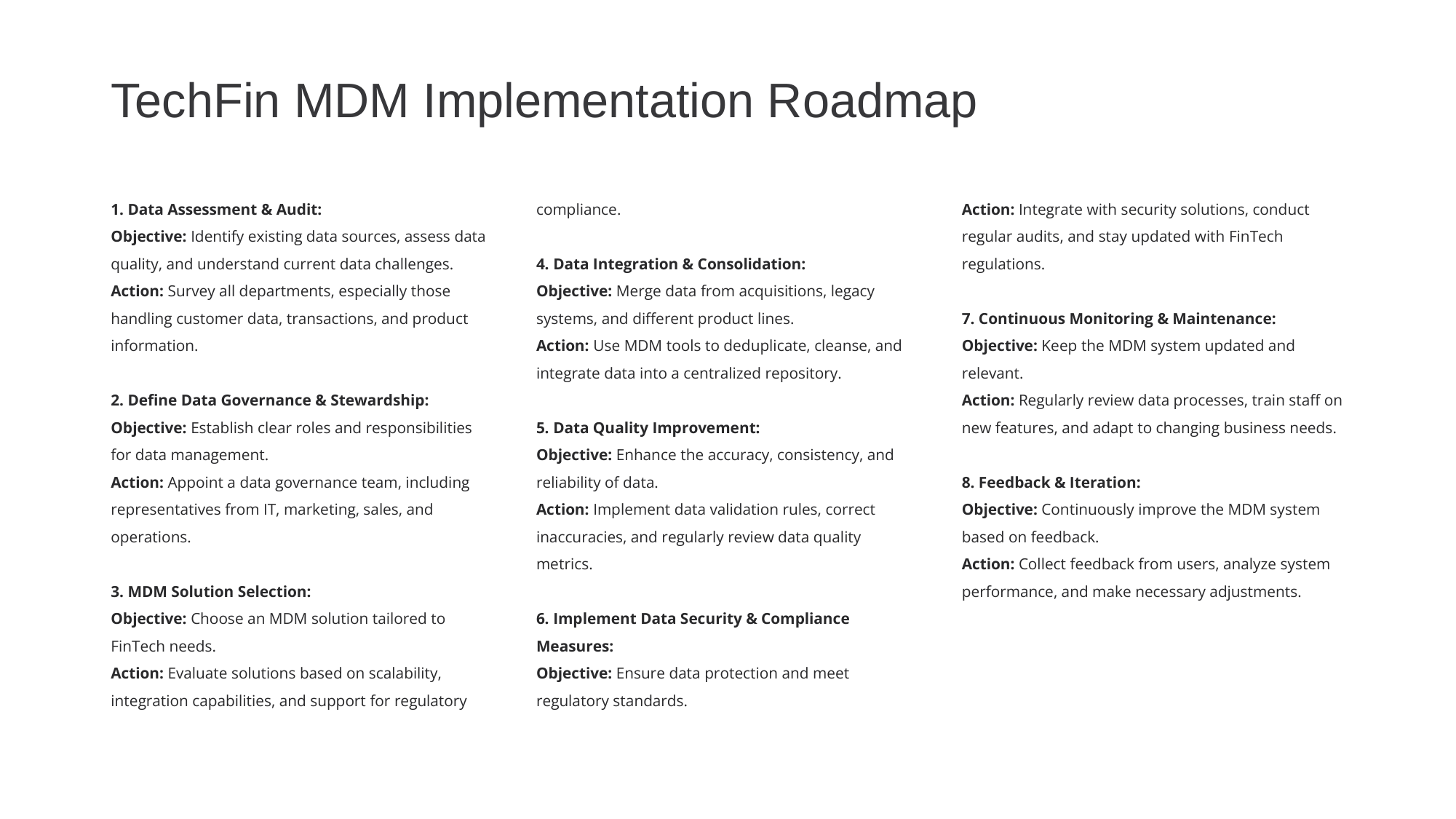

# TechFin MDM Implementation Roadmap
1. Data Assessment & Audit:
Objective: Identify existing data sources, assess data quality, and understand current data challenges.
Action: Survey all departments, especially those handling customer data, transactions, and product information.
2. Define Data Governance & Stewardship:
Objective: Establish clear roles and responsibilities for data management.
Action: Appoint a data governance team, including representatives from IT, marketing, sales, and operations.
3. MDM Solution Selection:
Objective: Choose an MDM solution tailored to FinTech needs.
Action: Evaluate solutions based on scalability, integration capabilities, and support for regulatory compliance.
4. Data Integration & Consolidation:
Objective: Merge data from acquisitions, legacy systems, and different product lines.
Action: Use MDM tools to deduplicate, cleanse, and integrate data into a centralized repository.
5. Data Quality Improvement:
Objective: Enhance the accuracy, consistency, and reliability of data.
Action: Implement data validation rules, correct inaccuracies, and regularly review data quality metrics.
6. Implement Data Security & Compliance Measures:
Objective: Ensure data protection and meet regulatory standards.
Action: Integrate with security solutions, conduct regular audits, and stay updated with FinTech regulations.
7. Continuous Monitoring & Maintenance:
Objective: Keep the MDM system updated and relevant.
Action: Regularly review data processes, train staff on new features, and adapt to changing business needs.
8. Feedback & Iteration:
Objective: Continuously improve the MDM system based on feedback.
Action: Collect feedback from users, analyze system performance, and make necessary adjustments.